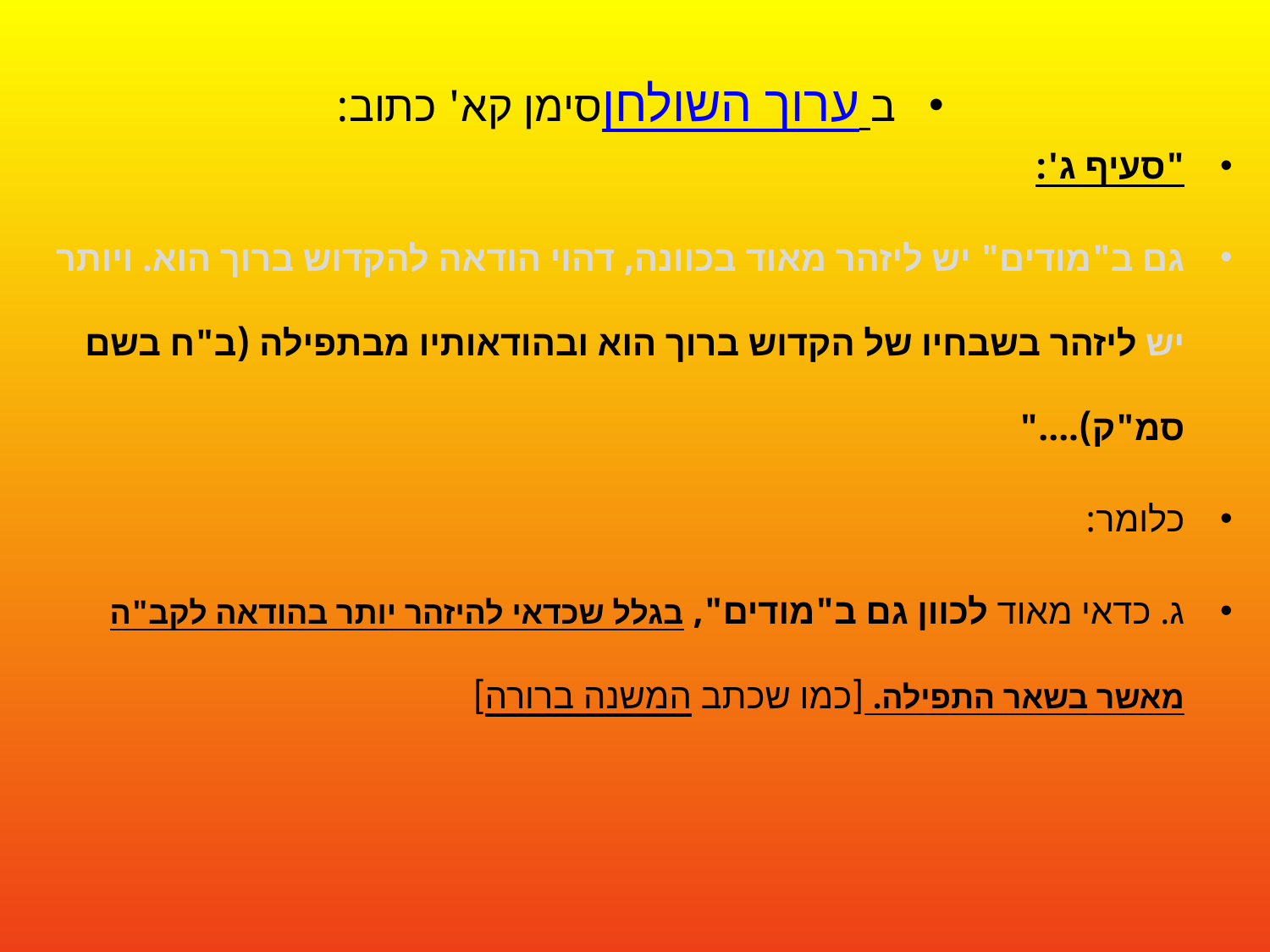

בערוך השולחן סימן קא' כתוב:
"סעיף ג':
גם ב"מודים" יש ליזהר מאוד בכוונה, דהוי הודאה להקדוש ברוך הוא. ויותר יש ליזהר בשבחיו של הקדוש ברוך הוא ובהודאותיו מבתפילה (ב"ח בשם סמ"ק)...."
כלומר:
ג. כדאי מאוד לכוון גם ב"מודים", בגלל שכדאי להיזהר יותר בהודאה לקב"ה מאשר בשאר התפילה. [כמו שכתב המשנה ברורה]